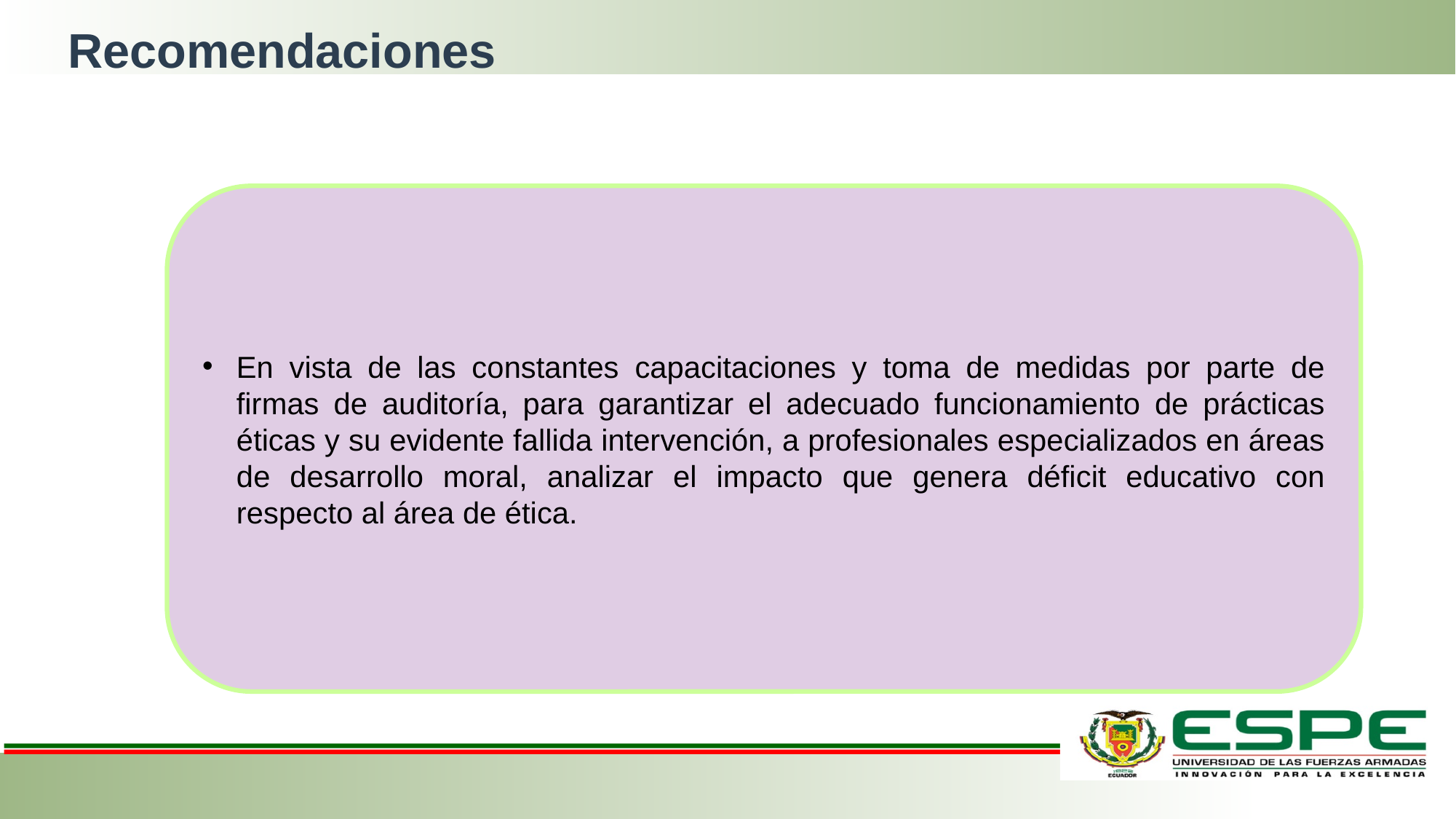

# Recomendaciones

En vista de las constantes capacitaciones y toma de medidas por parte de firmas de auditoría, para garantizar el adecuado funcionamiento de prácticas éticas y su evidente fallida intervención, a profesionales especializados en áreas de desarrollo moral, analizar el impacto que genera déficit educativo con respecto al área de ética.